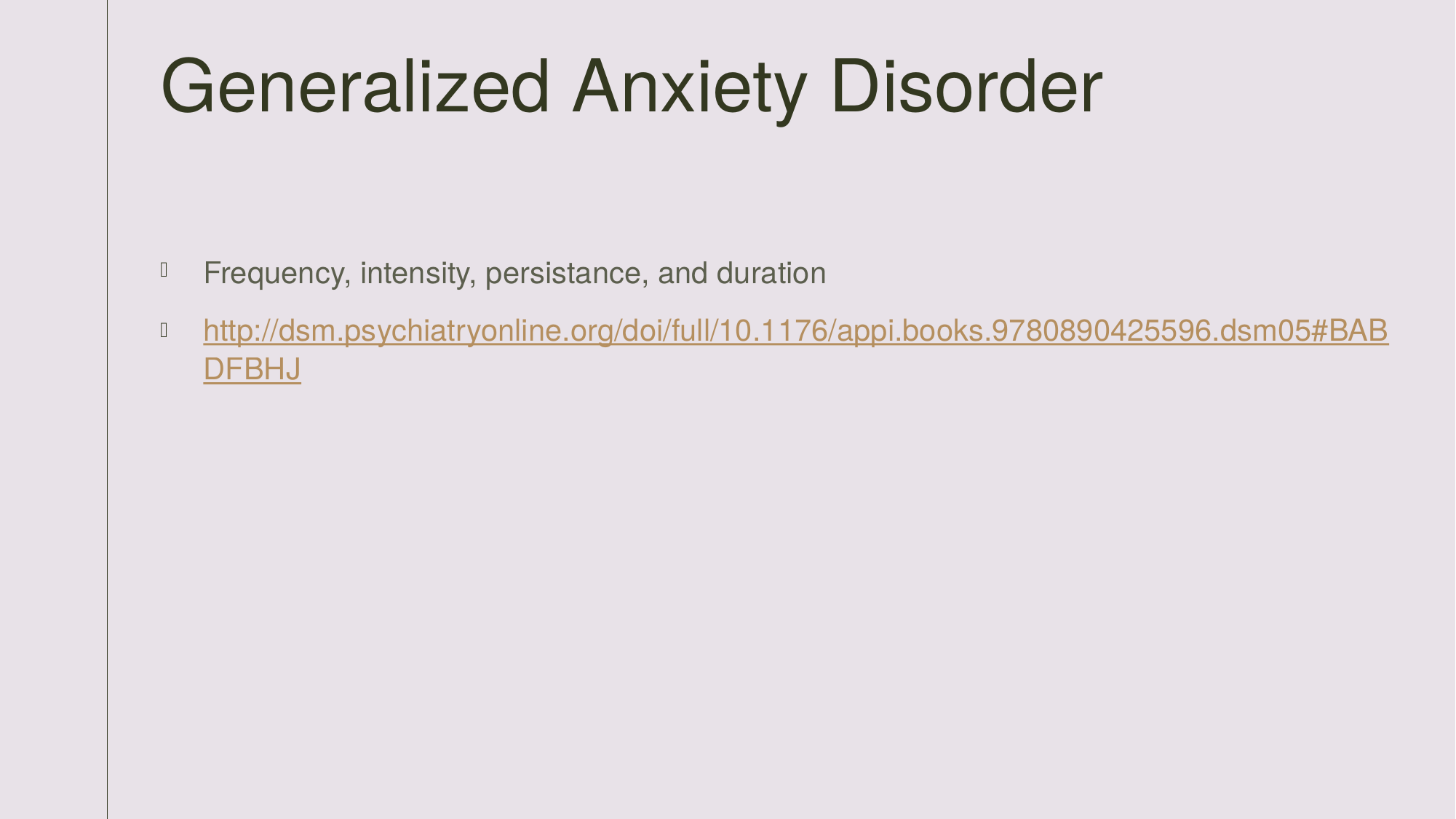

# Generalized Anxiety Disorder
Frequency, intensity, persistance, and duration
http://dsm.psychiatryonline.org/doi/full/10.1176/appi.books.9780890425596.dsm05#BABDFBHJ